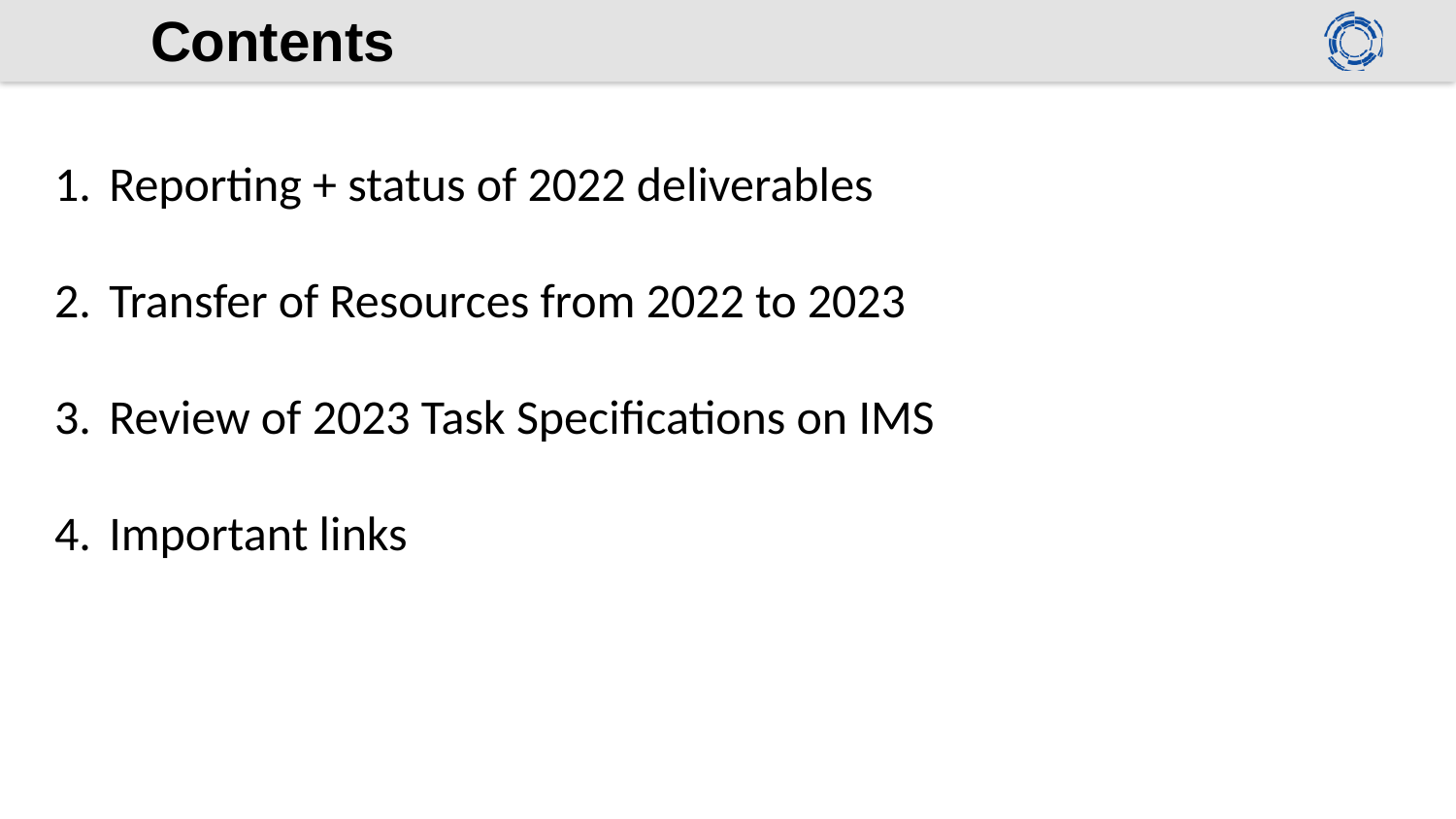

# Contents
Reporting + status of 2022 deliverables

Transfer of Resources from 2022 to 2023

Review of 2023 Task Specifications on IMS

Important links